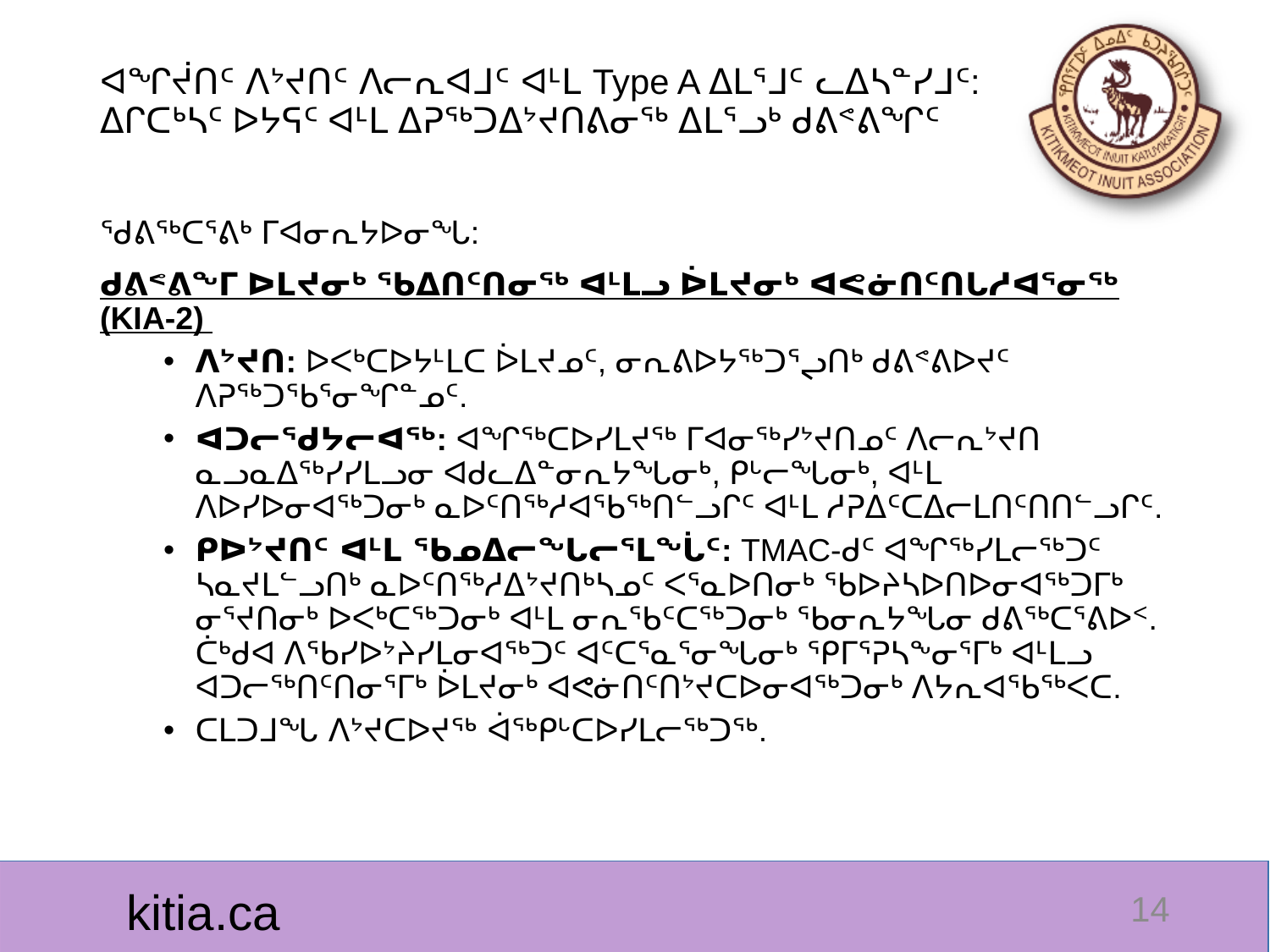

# ᐊᖏᔫᑎᑦ ᐱᔾᔪᑎᑦ ᐱᓕᕆᐊᒧᑦ ᐊᒻᒪ Type A ᐃᒪᕐᒧᑦ ᓚᐃᓴᓐᓯᒧᑦ: ᐃᒋᑕᒃᓴᑦ ᐅᔭᕋᑦ ᐊᒻᒪ ᐃᕈᖅᑐᐃᔾᔪᑎᕕᓂᖅ ᐃᒪᕐᓗᒃ ᑯᕕᕝᕕᖏᑦ
ᖁᕕᖅᑕᕐᕕᒃ ᒥᐊᓂᕆᔭᐅᓂᖓ:
ᑯᕕᕝᕕᖕᒥ ᐅᒪᔪᓂᒃ ᖃᐃᑎᑦᑎᓂᖅ ᐊᒻᒪᓗ ᐆᒪᔪᓂᒃ ᐊᕙᓃᑎᑦᑎᒐᓱᐊᕐᓂᖅ (KIA-2)
ᐱᔾᔪᑎ: ᐅᐸᒃᑕᐅᔭᒻᒪᑕ ᐆᒪᔪᓄᑦ, ᓂᕆᕕᐅᔭᖅᑐᕐᖢᑎᒃ ᑯᕕᕝᕕᐅᔪᑦ ᐱᕈᖅᑐᖃᕐᓂᖏᓐᓄᑦ.
ᐊᑐᓕᖁᔭᓕᐊᖅ: ᐊᖏᖅᑕᐅᓯᒪᔪᖅ ᒥᐊᓂᖅᓯᔾᔪᑎᓄᑦ ᐱᓕᕆᔾᔪᑎ ᓇᓗᓇᐃᖅᓯᓯᒪᓗᓂ ᐊᑯᓚᐃᓐᓂᕆᔭᖓᓂᒃ, ᑭᒡᓕᖓᓂᒃ, ᐊᒻᒪ ᐱᐅᓯᐅᓂᐊᖅᑐᓂᒃ ᓇᐅᑦᑎᖅᓱᐊᖃᖅᑎᓪᓗᒋᑦ ᐊᒻᒪ ᓱᕈᐃᑦᑕᐃᓕᒪᑎᑦᑎᑎᓪᓗᒋᑦ.
ᑭᐅᔾᔪᑎᑦ ᐊᒻᒪ ᖃᓄᐃᓕᖓᓕᕐᒪᖔᑦ: TMAC-ᑯᑦ ᐊᖏᖅᓯᒪᓕᖅᑐᑦ ᓴᓇᔪᒪᓪᓗᑎᒃ ᓇᐅᑦᑎᖅᓱᐃᔾᔪᑎᒃᓴᓄᑦ ᐸᕐᓇᐅᑎᓂᒃ ᖃᐅᔨᓴᐅᑎᐅᓂᐊᖅᑐᒥᒃ ᓂᕐᔪᑎᓂᒃ ᐅᐸᒃᑕᖅᑐᓂᒃ ᐊᒻᒪ ᓂᕆᖃᑦᑕᖅᑐᓂᒃ ᖃᓂᕆᔭᖓᓂ ᑯᕕᖅᑕᕐᕕᐅᑉ. ᑖᒃᑯᐊ ᐱᖃᓯᐅᔾᔨᓯᒪᓂᐊᖅᑐᑦ ᐊᑦᑕᕐᓇᕐᓂᖓᓂᒃ ᕿᒥᕐᕈᓴᖕᓂᕐᒥᒃ ᐊᒻᒪᓗ ᐊᑐᓕᖅᑎᑦᑎᓂᕐᒥᒃ ᐆᒪᔪᓂᒃ ᐊᕙᓃᑎᑦᑎᔾᔪᑕᐅᓂᐊᖅᑐᓂᒃ ᐱᔭᕆᐊᖃᖅᐸᑕ.
ᑕᒪᑐᒧᖓ ᐱᔾᔪᑕᐅᔪᖅ ᐋᖅᑭᒡᑕᐅᓯᒪᓕᖅᑐᖅ.

14